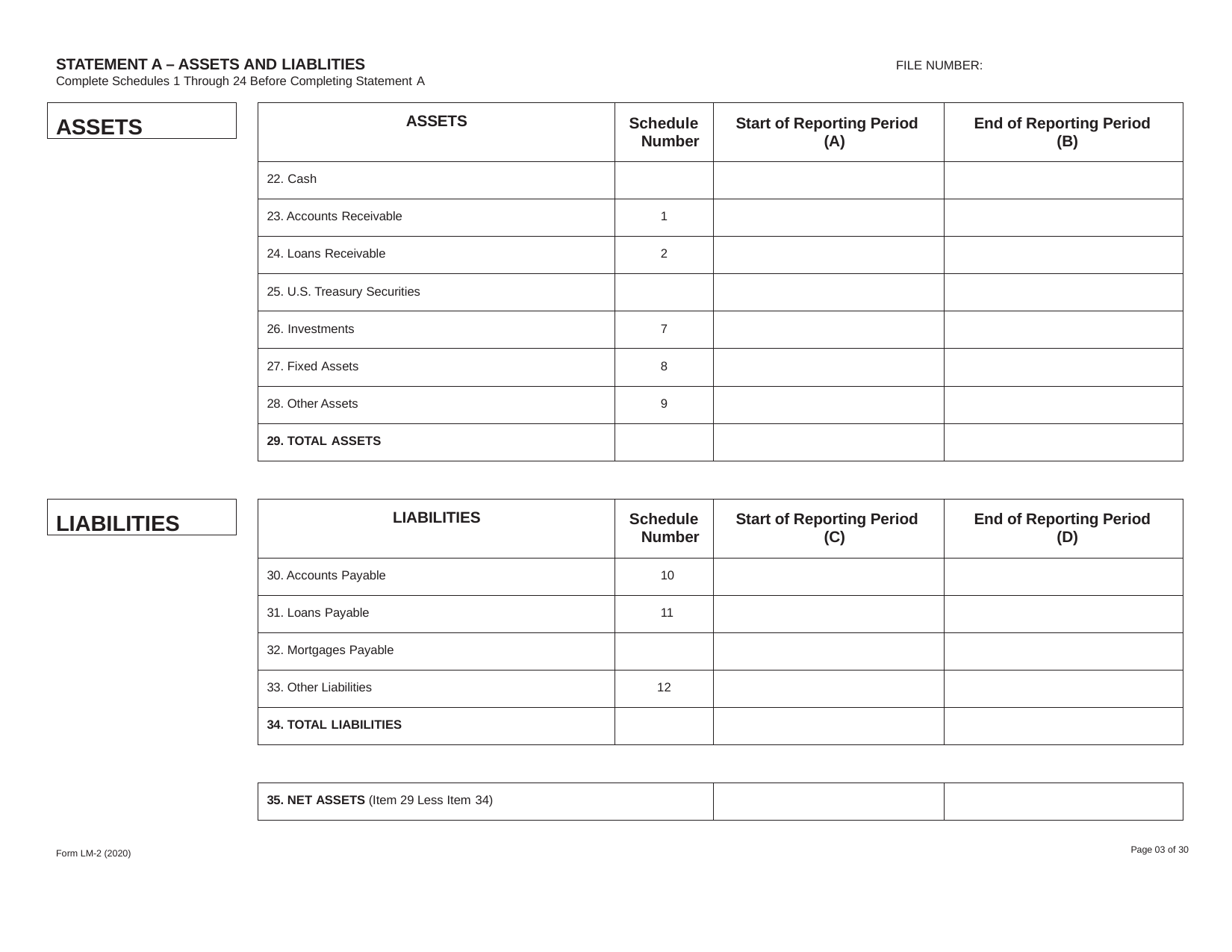

STATEMENT A – ASSETS AND LIABLITIES
Complete Schedules 1 Through 24 Before Completing Statement A
FILE NUMBER:
| ASSETS | Schedule Number | Start of Reporting Period (A) | End of Reporting Period (B) |
| --- | --- | --- | --- |
| 22. Cash |  |  |  |
| 23. Accounts Receivable | 1 |  |  |
| 24. Loans Receivable | 2 |  |  |
| 25. U.S. Treasury Securities |  |  |  |
| 26. Investments | 7 |  |  |
| 27. Fixed Assets | 8 |  |  |
| 28. Other Assets | 9 |  |  |
| 29. TOTAL ASSETS |  |  |  |
ASSETS
| LIABILITIES | Schedule Number | Start of Reporting Period (C) | End of Reporting Period (D) |
| --- | --- | --- | --- |
| 30. Accounts Payable | 10 |  |  |
| 31. Loans Payable | 11 |  |  |
| 32. Mortgages Payable |  |  |  |
| 33. Other Liabilities | 12 |  |  |
| 34. TOTAL LIABILITIES |  |  |  |
LIABILITIES
| 35. NET ASSETS (Item 29 Less Item 34) |  |  |
| --- | --- | --- |

Page 03 of 30
Form LM-2 (2020)